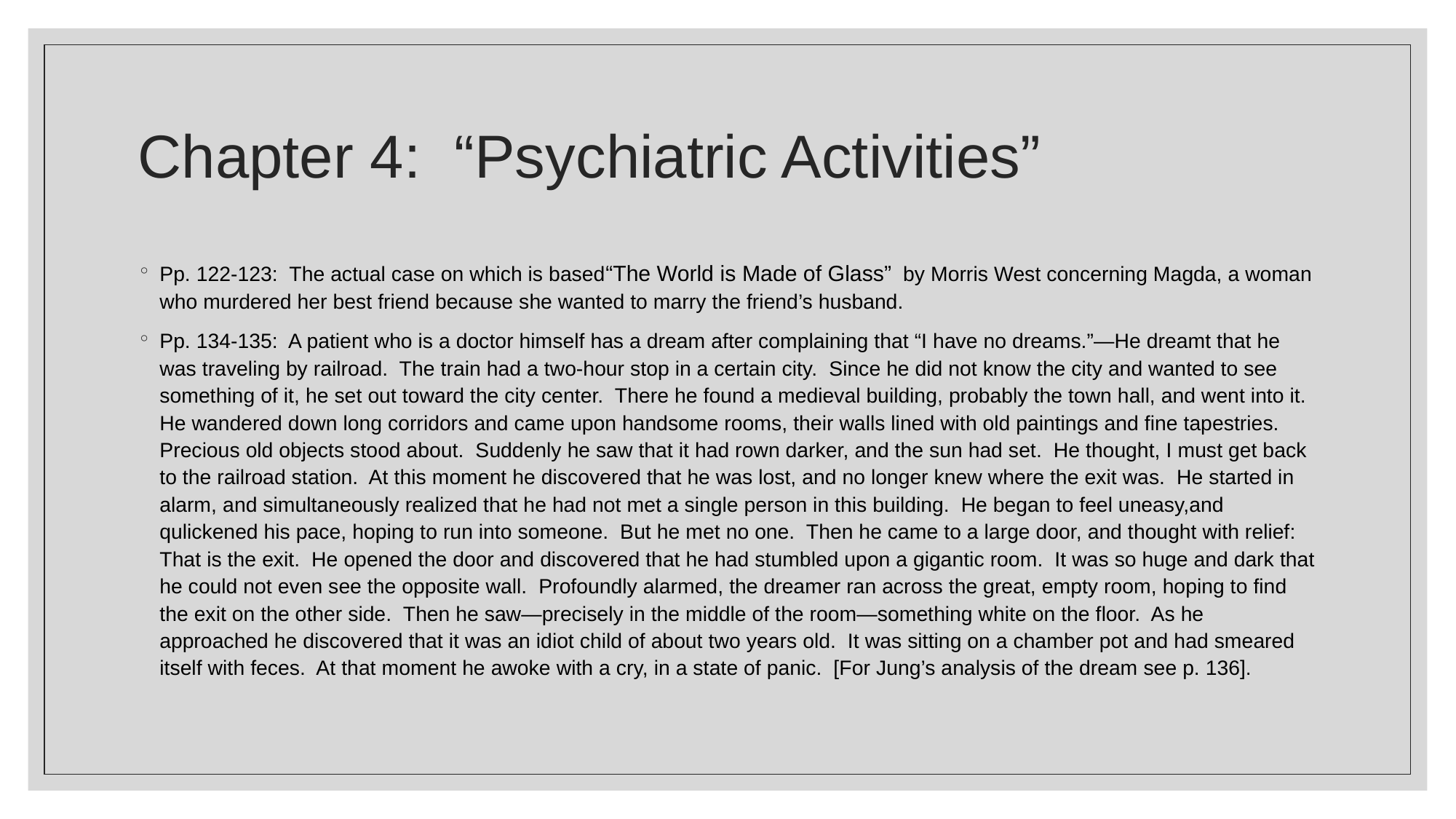

# Chapter 4:  “Psychiatric Activities”
Pp. 122-123:  The actual case on which is based“The World is Made of Glass”  by Morris West concerning Magda, a woman who murdered her best friend because she wanted to marry the friend’s husband.
Pp. 134-135:  A patient who is a doctor himself has a dream after complaining that “I have no dreams.”—He dreamt that he was traveling by railroad.  The train had a two-hour stop in a certain city.  Since he did not know the city and wanted to see something of it, he set out toward the city center.  There he found a medieval building, probably the town hall, and went into it.  He wandered down long corridors and came upon handsome rooms, their walls lined with old paintings and fine tapestries.  Precious old objects stood about.  Suddenly he saw that it had rown darker, and the sun had set.  He thought, I must get back to the railroad station.  At this moment he discovered that he was lost, and no longer knew where the exit was.  He started in alarm, and simultaneously realized that he had not met a single person in this building.  He began to feel uneasy,and qulickened his pace, hoping to run into someone.  But he met no one.  Then he came to a large door, and thought with relief:  That is the exit.  He opened the door and discovered that he had stumbled upon a gigantic room.  It was so huge and dark that he could not even see the opposite wall.  Profoundly alarmed, the dreamer ran across the great, empty room, hoping to find the exit on the other side.  Then he saw—precisely in the middle of the room—something white on the floor.  As he approached he discovered that it was an idiot child of about two years old.  It was sitting on a chamber pot and had smeared itself with feces.  At that moment he awoke with a cry, in a state of panic.  [For Jung’s analysis of the dream see p. 136].